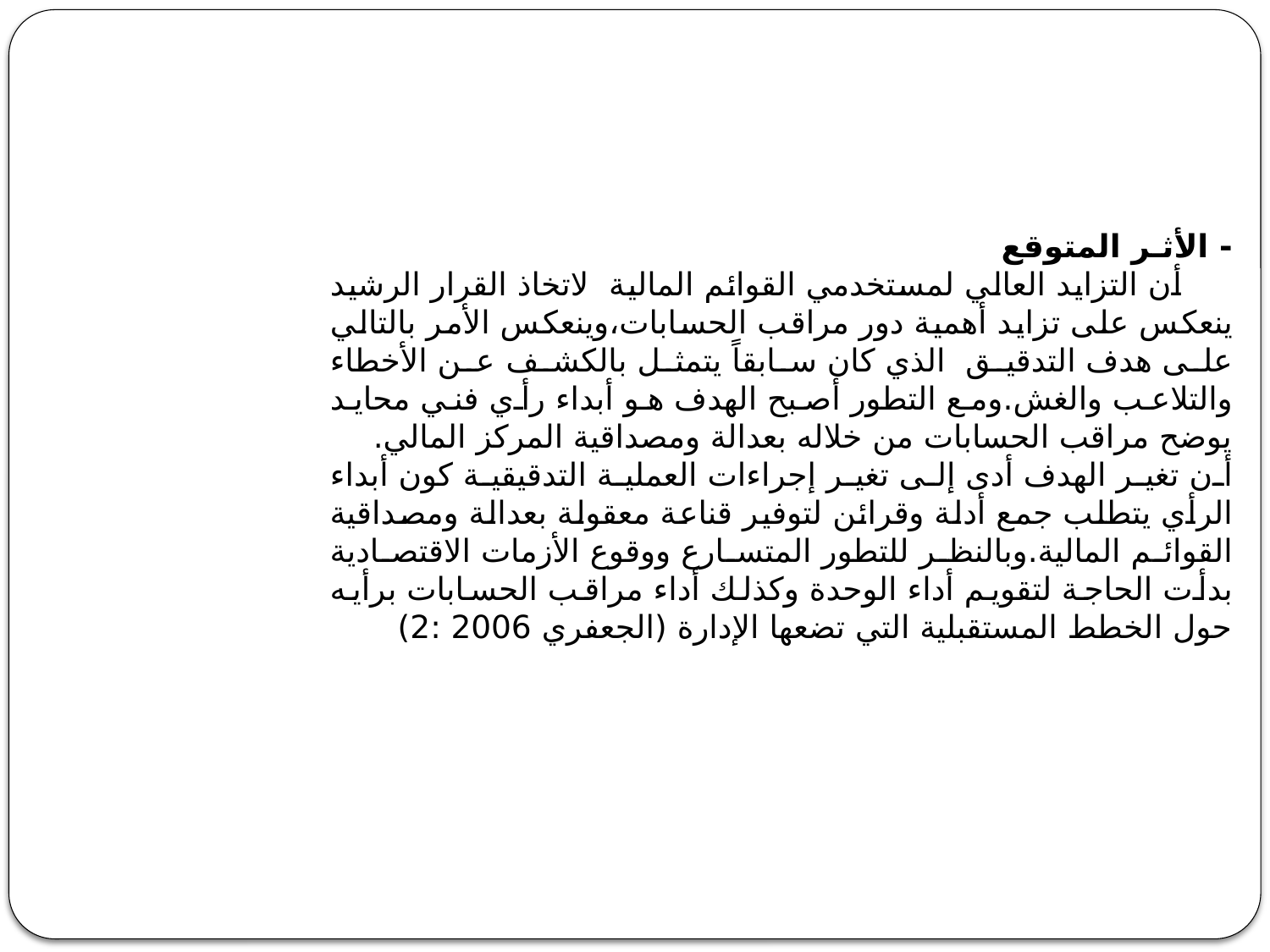

- الأثـر المتوقع
     أن التزايد العالي لمستخدمي القوائم المالية  لاتخاذ القرار الرشيد ينعكس على تزايد أهمية دور مراقب الحسابات،وينعكس الأمر بالتالي على هدف التدقيق  الذي كان سابقاً يتمثل بالكشف عن الأخطاء والتلاعب والغش.ومع التطور أصبح الهدف هو أبداء رأي فني محايد يوضح مراقب الحسابات من خلاله بعدالة ومصداقية المركز المالي.
أن تغير الهدف أدى إلى تغير إجراءات العملية التدقيقية كون أبداء الرأي يتطلب جمع أدلة وقرائن لتوفير قناعة معقولة بعدالة ومصداقية القوائم المالية.وبالنظر للتطور المتسارع ووقوع الأزمات الاقتصادية بدأت الحاجة لتقويم أداء الوحدة وكذلك أداء مراقب الحسابات برأيه حول الخطط المستقبلية التي تضعها الإدارة (الجعفري 2006 :2)